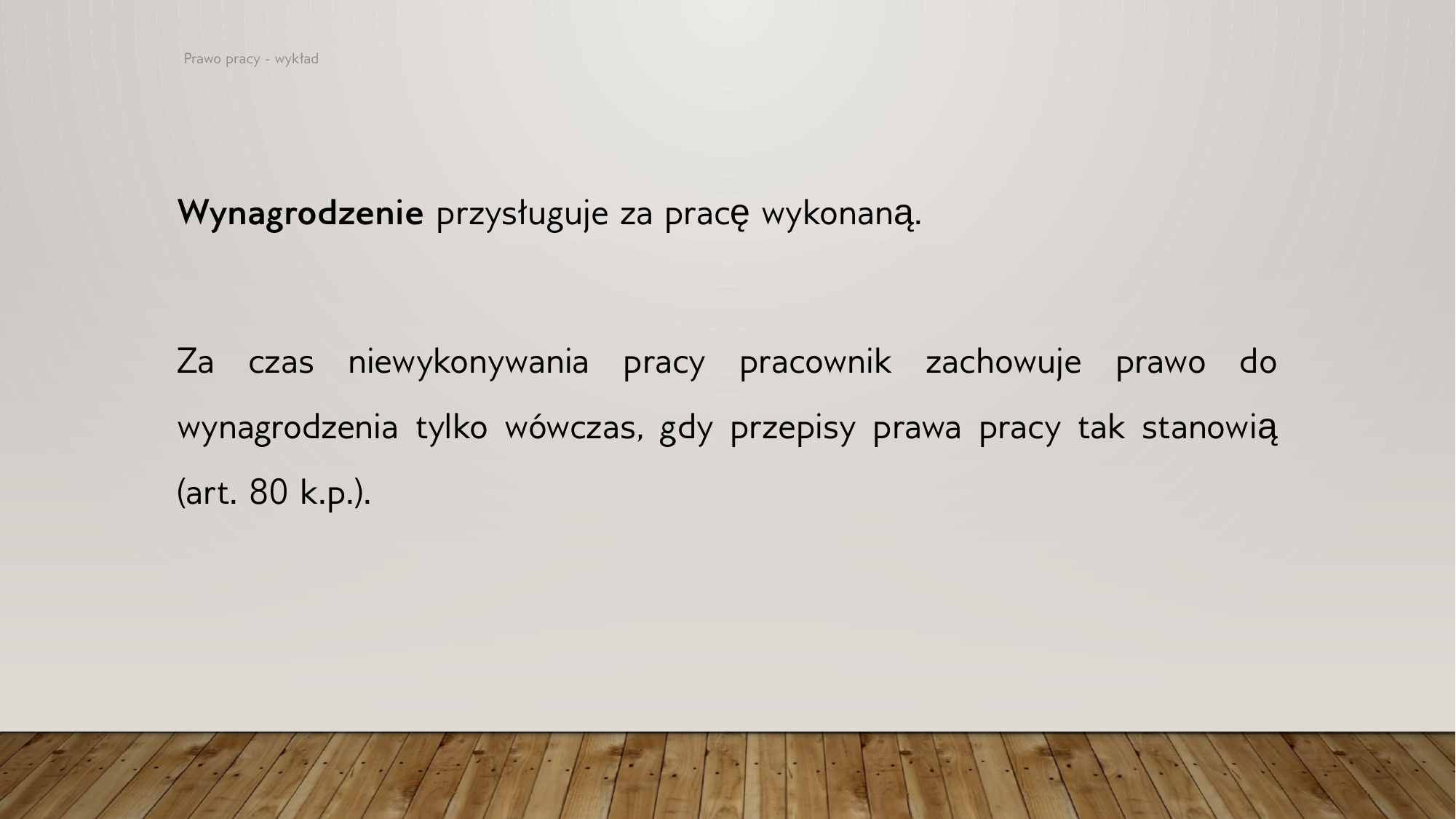

Wynagrodzenie przysługuje za pracę wykonaną.

Za czas niewykonywania pracy pracownik zachowuje prawo do wynagrodzenia tylko wówczas, gdy przepisy prawa pracy tak stanowią (art. 80 k.p.).

Prawo pracy - wykład